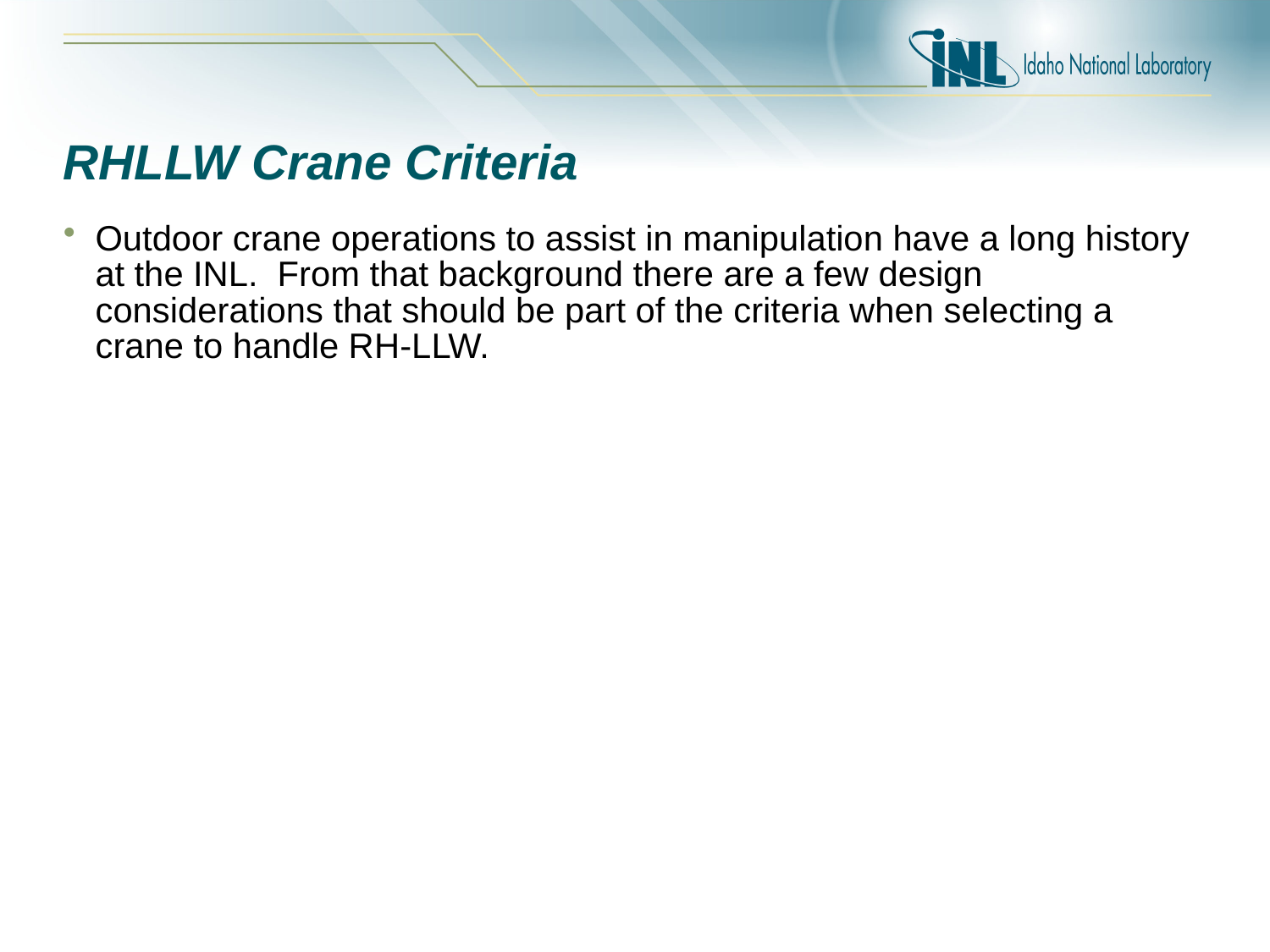

# RHLLW Crane Criteria
Outdoor crane operations to assist in manipulation have a long history at the INL.  From that background there are a few design considerations that should be part of the criteria when selecting a crane to handle RH-LLW.